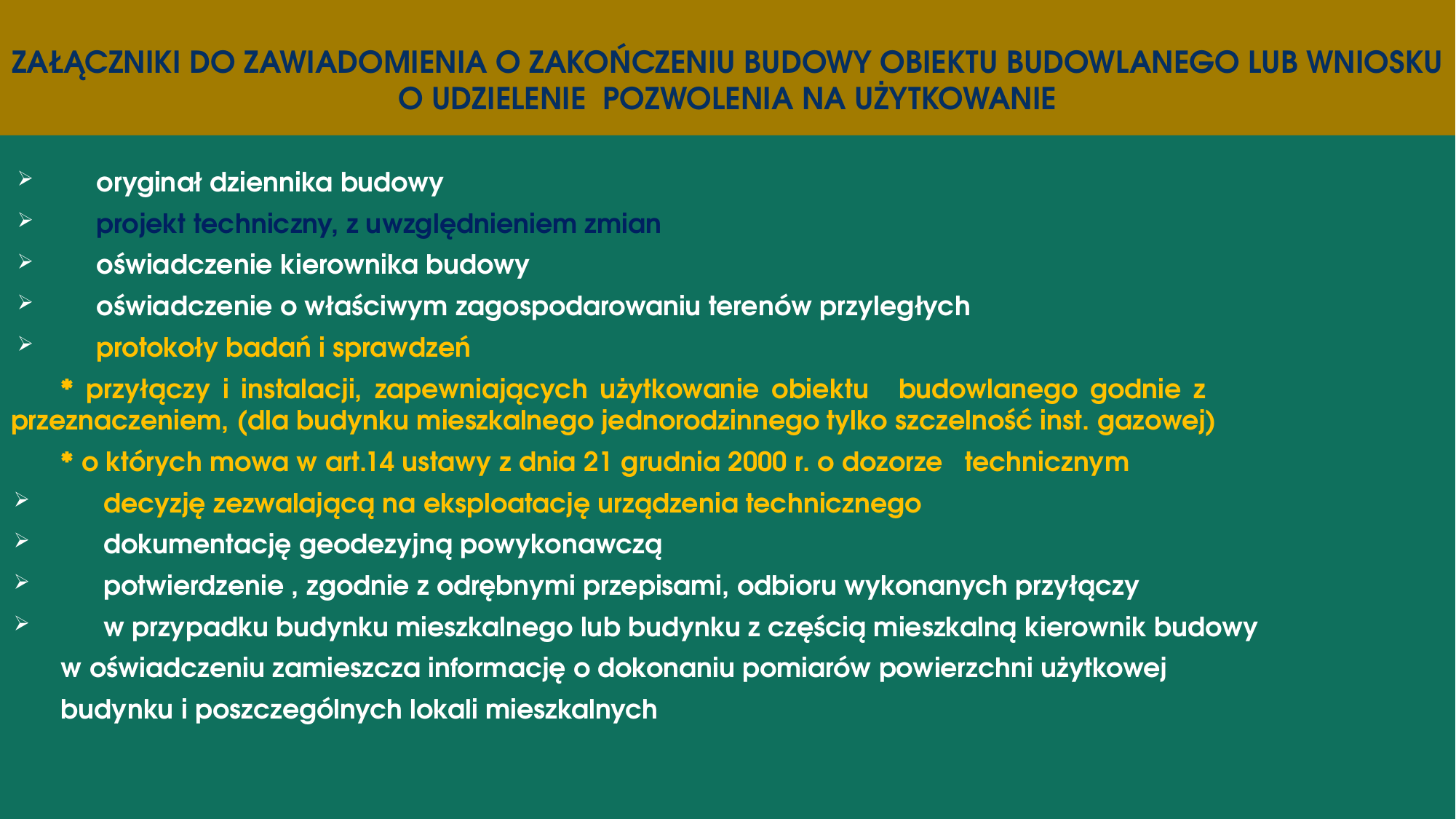

# Załączniki do zawiadomienia o zakończeniu budowy obiektu budowlanego lub wniosku o udzielenie  pozwolenia na użytkowanie

oryginał dziennika budowy
projekt techniczny, z uwzględnieniem zmian
oświadczenie kierownika budowy
oświadczenie o właściwym zagospodarowaniu terenów przyległych
protokoły badań i sprawdzeń
		* przyłączy i instalacji, zapewniających użytkowanie obiektu 	budowlanego godnie z 	   		   			przeznaczeniem, (dla budynku mieszkalnego jednorodzinnego tylko szczelność inst. gazowej)
		* o których mowa w art.14 ustawy z dnia 21 grudnia 2000 r. o dozorze 	technicznym
decyzję zezwalającą na eksploatację urządzenia technicznego
dokumentację geodezyjną powykonawczą
potwierdzenie , zgodnie z odrębnymi przepisami, odbioru wykonanych przyłączy
w przypadku budynku mieszkalnego lub budynku z częścią mieszkalną kierownik budowy
 		w oświadczeniu zamieszcza informację o dokonaniu pomiarów powierzchni użytkowej
		budynku i poszczególnych lokali mieszkalnych